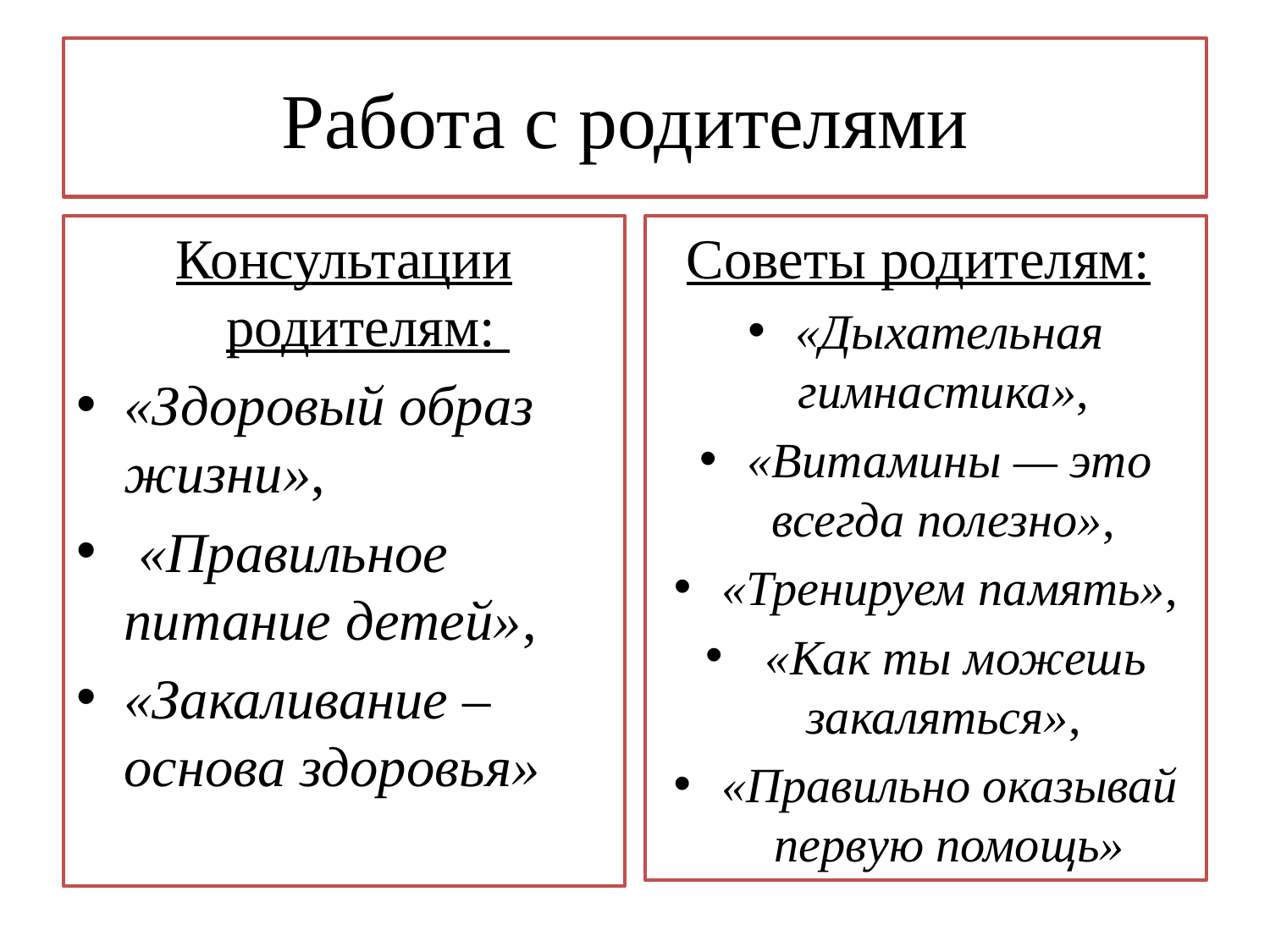

# Работа с родителями
Консультации родителям:
«Здоровый образ жизни»,
 «Правильное питание детей»,
«Закаливание – основа здоровья»
Советы родителям:
«Дыхательная гимнастика»,
«Витамины — это всегда полезно»,
«Тренируем память»,
 «Как ты можешь закаляться»,
«Правильно оказывай первую помощь»